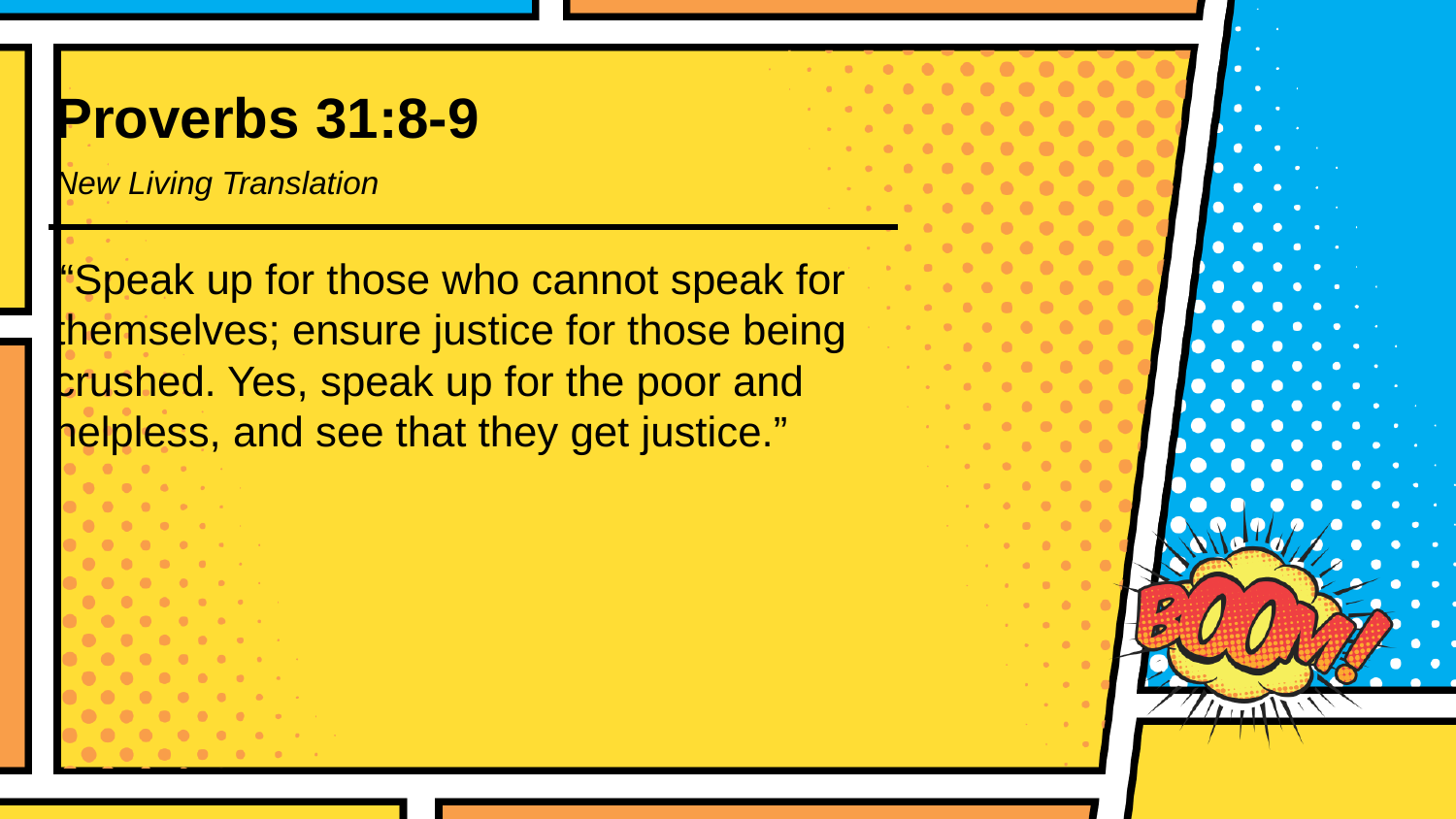

Proverbs 31:8-9
New Living Translation

“Speak up for those who cannot speak for themselves; ensure justice for those being crushed. Yes, speak up for the poor and helpless, and see that they get justice.”